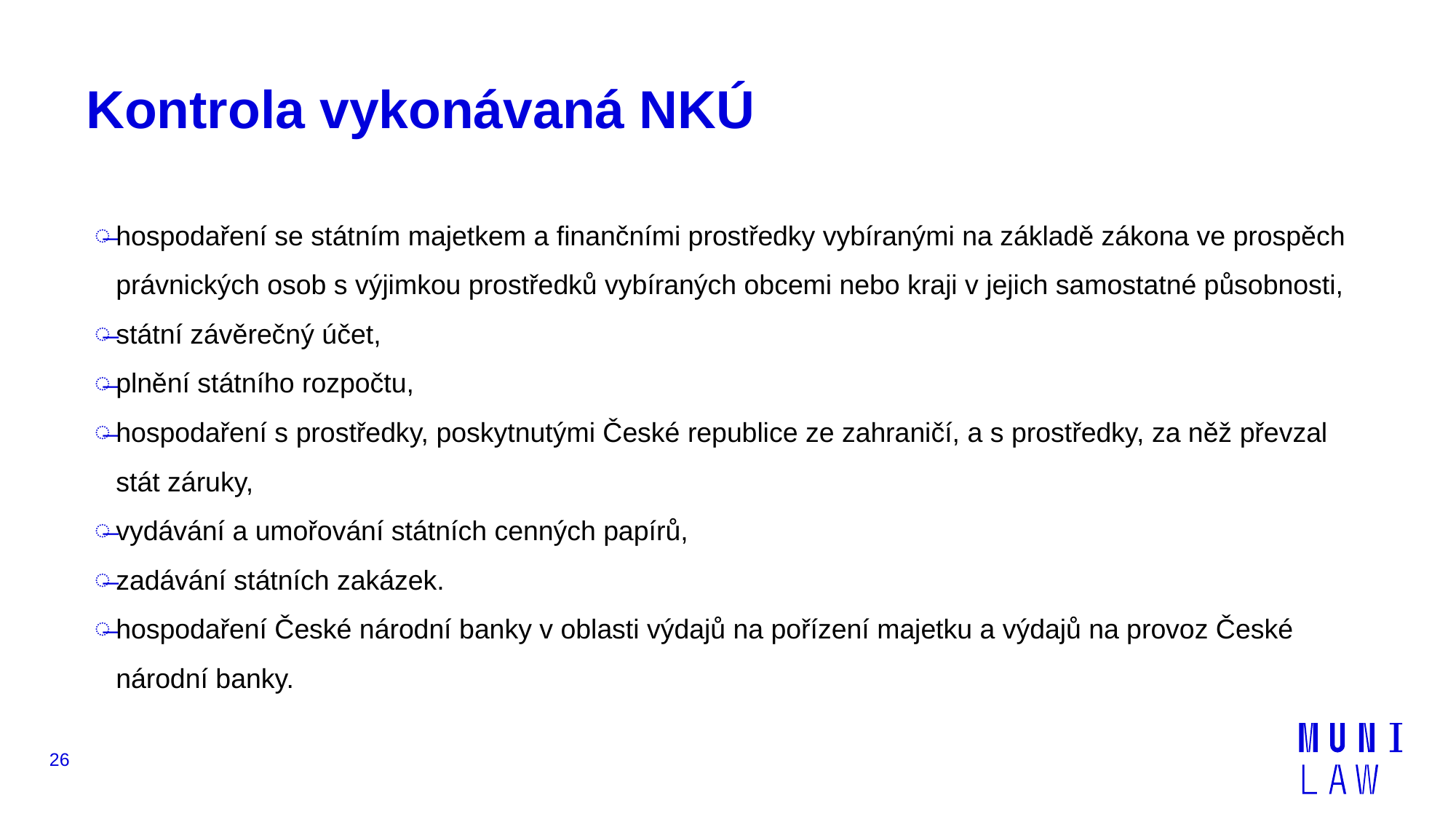

# Kontrola vykonávaná NKÚ
hospodaření se státním majetkem a finančními prostředky vybíranými na základě zákona ve prospěch právnických osob s výjimkou prostředků vybíraných obcemi nebo kraji v jejich samostatné působnosti,
státní závěrečný účet,
plnění státního rozpočtu,
hospodaření s prostředky, poskytnutými České republice ze zahraničí, a s prostředky, za něž převzal stát záruky,
vydávání a umořování státních cenných papírů,
zadávání státních zakázek.
hospodaření České národní banky v oblasti výdajů na pořízení majetku a výdajů na provoz České národní banky.
26